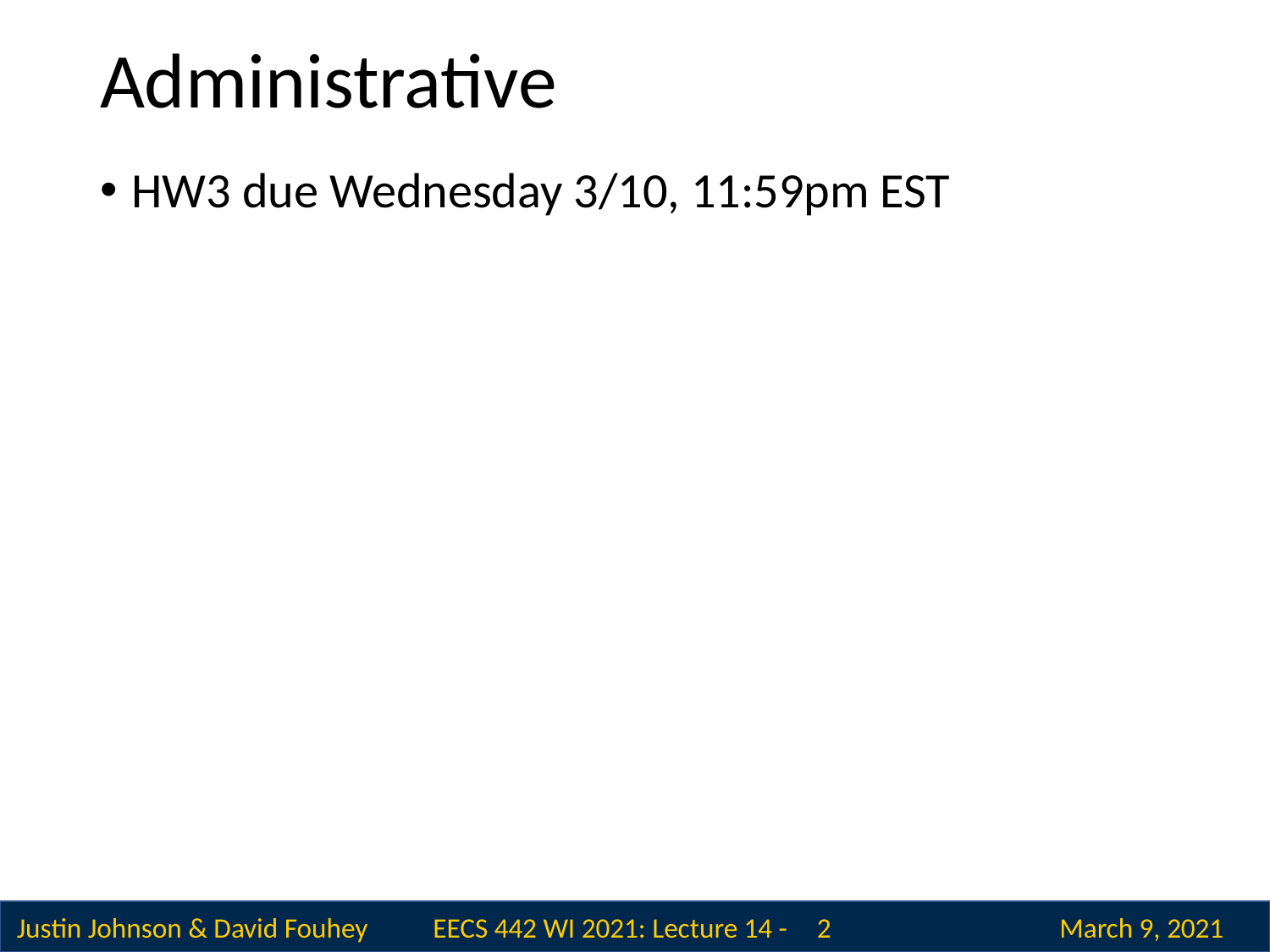

# Administrative
HW3 due Wednesday 3/10, 11:59pm EST
  2